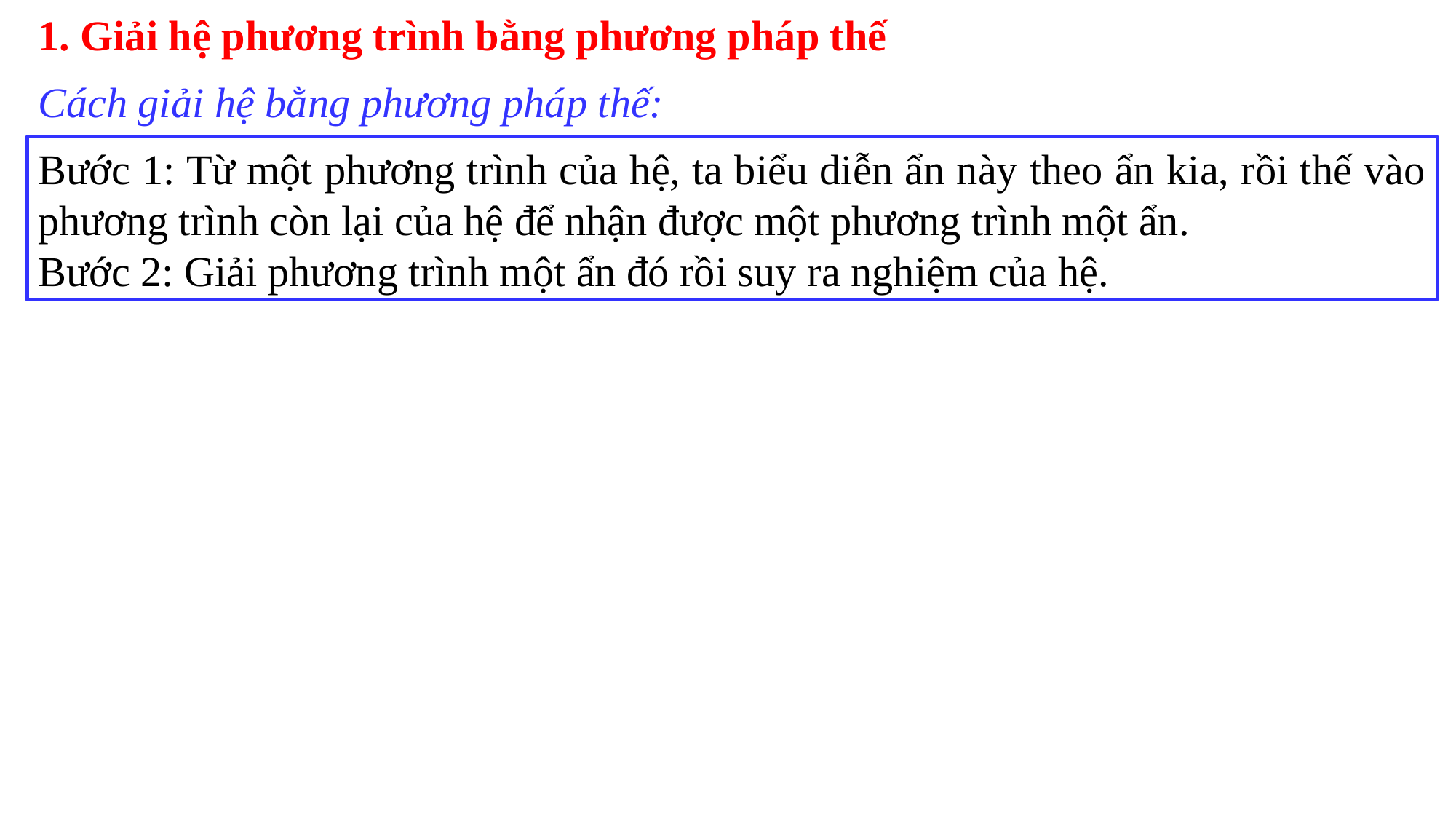

1. Giải hệ phương trình bằng phương pháp thế
Cách giải hệ bằng phương pháp thế:
Bước 1: Từ một phương trình của hệ, ta biểu diễn ẩn này theo ẩn kia, rồi thế vào phương trình còn lại của hệ để nhận được một phương trình một ẩn.
Bước 2: Giải phương trình một ẩn đó rồi suy ra nghiệm của hệ.